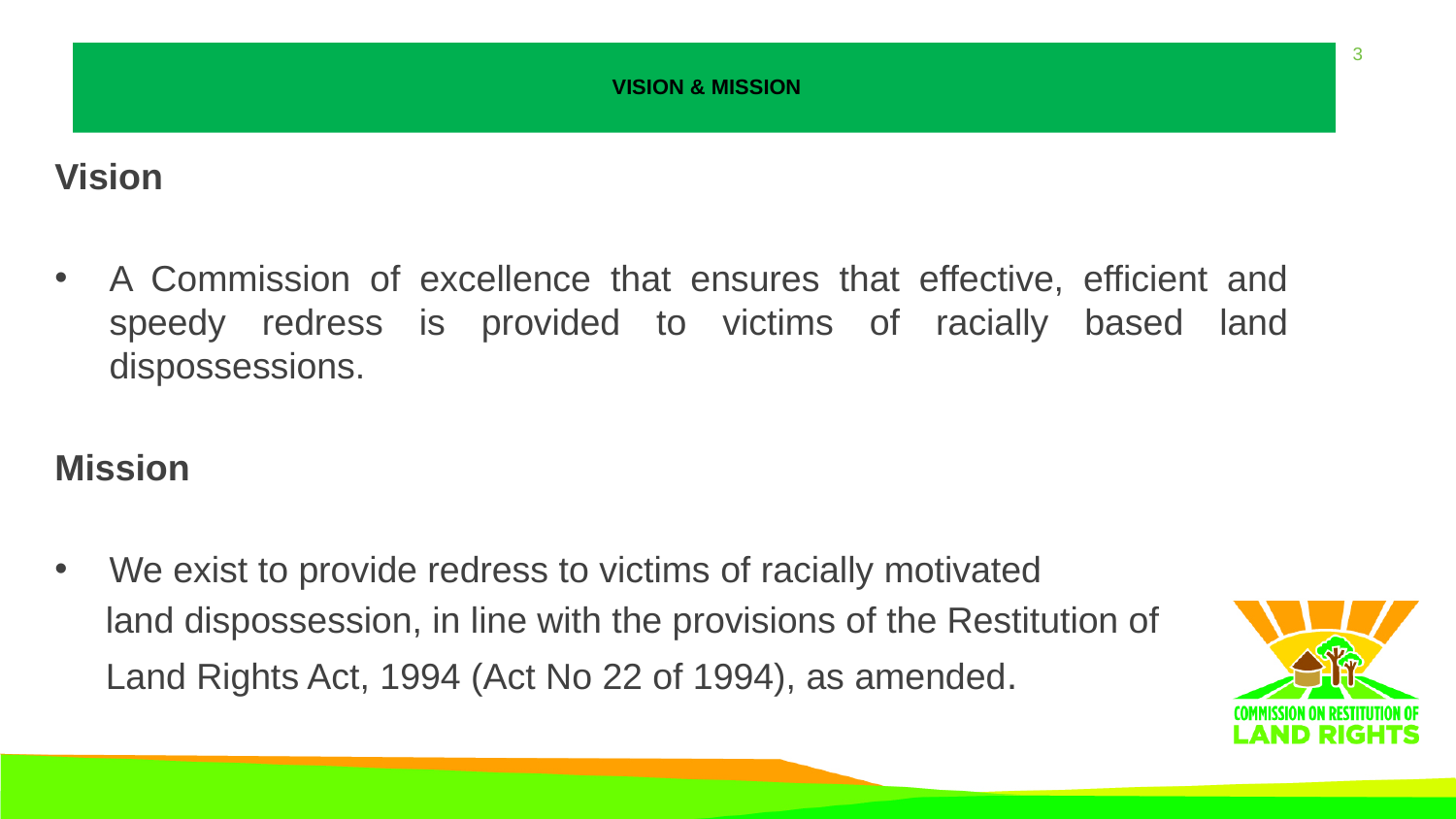

# Vision & MISSION
Vision

A Commission of excellence that ensures that effective, efficient and speedy redress is provided to victims of racially based land dispossessions.

Mission

We exist to provide redress to victims of racially motivated
     land dispossession, in line with the provisions of the Restitution of
     Land Rights Act, 1994 (Act No 22 of 1994), as amended.